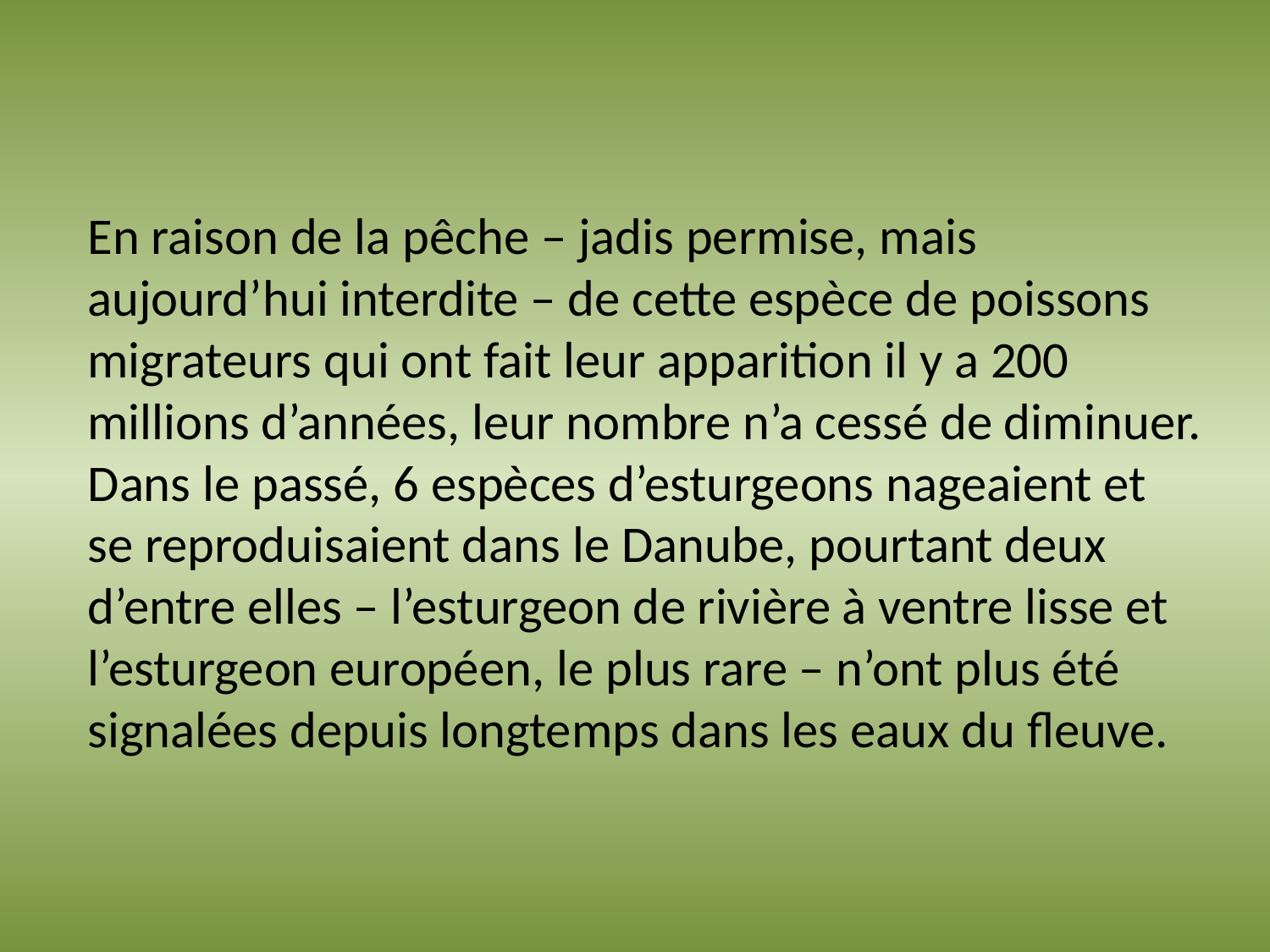

#
En raison de la pêche – jadis permise, mais aujourd’hui interdite – de cette espèce de poissons migrateurs qui ont fait leur apparition il y a 200 millions d’années, leur nombre n’a cessé de diminuer. Dans le passé, 6 espèces d’esturgeons nageaient et se reproduisaient dans le Danube, pourtant deux d’entre elles – l’esturgeon de rivière à ventre lisse et l’esturgeon européen, le plus rare – n’ont plus été signalées depuis longtemps dans les eaux du fleuve.